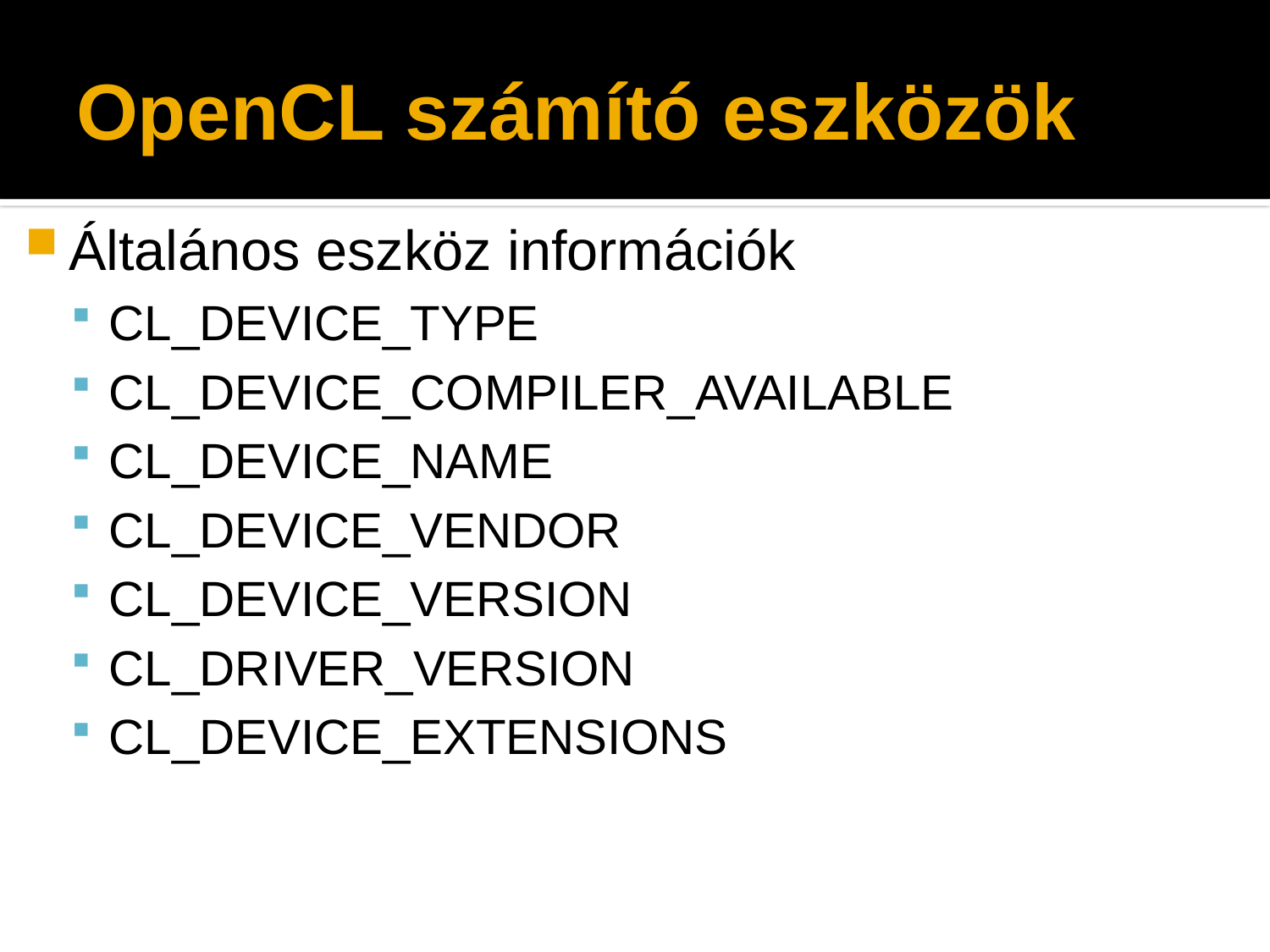

# OpenCL számító eszközök
Általános eszköz információk
CL_DEVICE_TYPE
CL_DEVICE_COMPILER_AVAILABLE
CL_DEVICE_NAME
CL_DEVICE_VENDOR
CL_DEVICE_VERSION
CL_DRIVER_VERSION
CL_DEVICE_EXTENSIONS